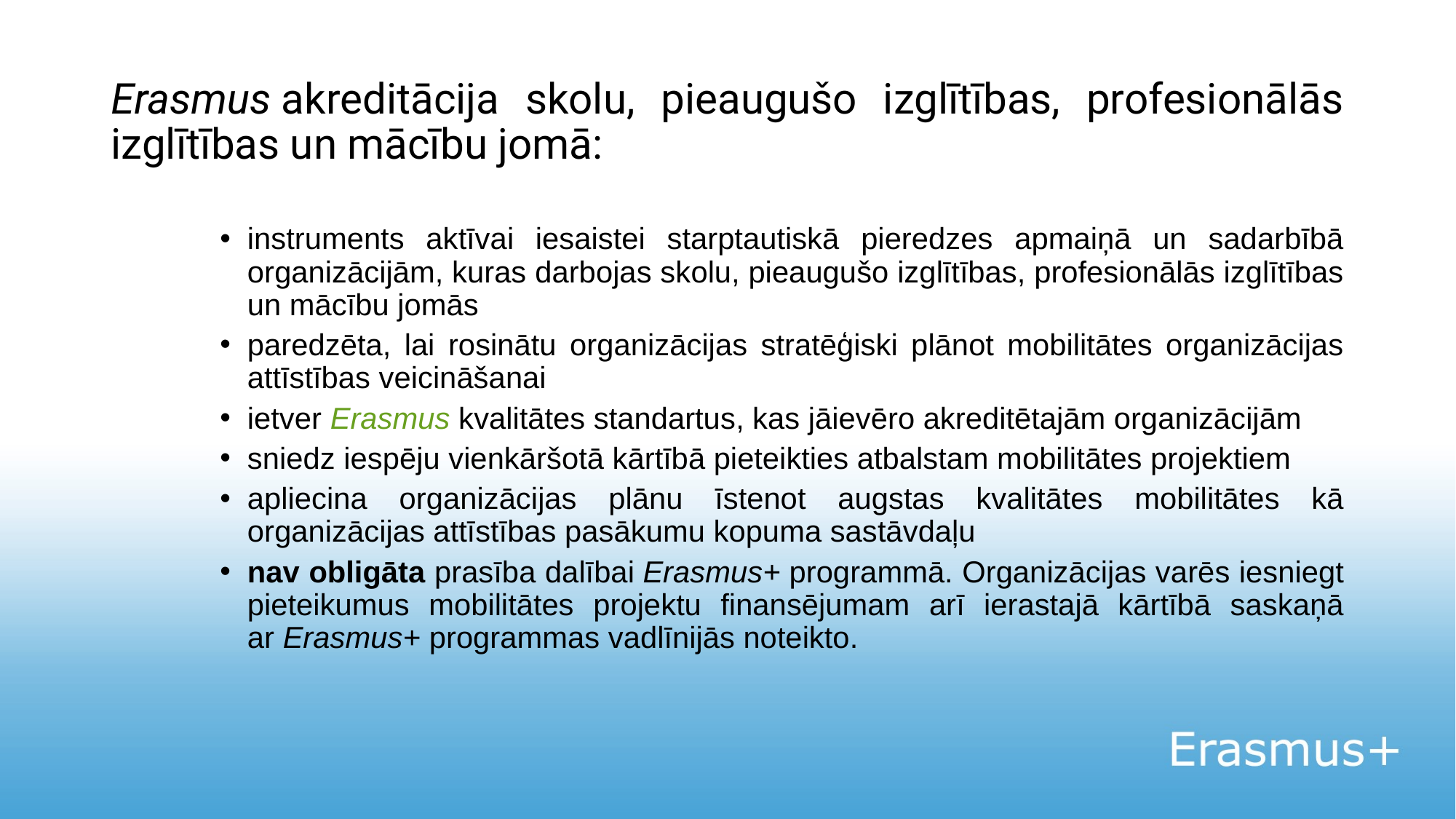

# Erasmus akreditācija skolu, pieaugušo izglītības, profesionālās izglītības un mācību jomā:
instruments aktīvai iesaistei starptautiskā pieredzes apmaiņā un sadarbībā organizācijām, kuras darbojas skolu, pieaugušo izglītības, profesionālās izglītības un mācību jomās
paredzēta, lai rosinātu organizācijas stratēģiski plānot mobilitātes organizācijas attīstības veicināšanai
ietver Erasmus kvalitātes standartus, kas jāievēro akreditētajām organizācijām
sniedz iespēju vienkāršotā kārtībā pieteikties atbalstam mobilitātes projektiem
apliecina organizācijas plānu īstenot augstas kvalitātes mobilitātes kā organizācijas attīstības pasākumu kopuma sastāvdaļu
nav obligāta prasība dalībai Erasmus+ programmā. Organizācijas varēs iesniegt pieteikumus mobilitātes projektu finansējumam arī ierastajā kārtībā saskaņā ar Erasmus+ programmas vadlīnijās noteikto.